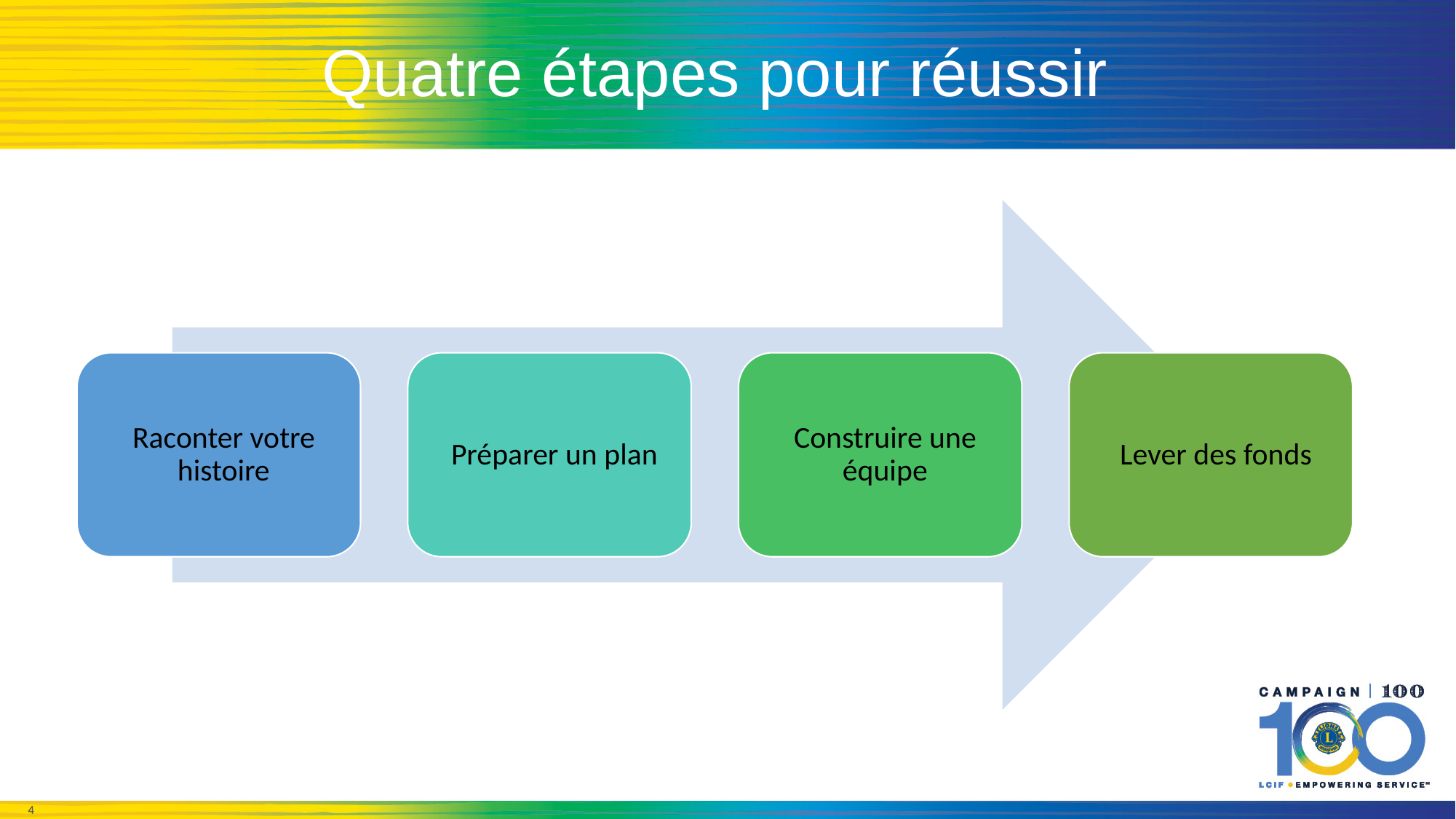

# Quatre étapes pour réussir
Raconter votre histoire
Préparer un plan
Construire une équipe
Lever des fonds